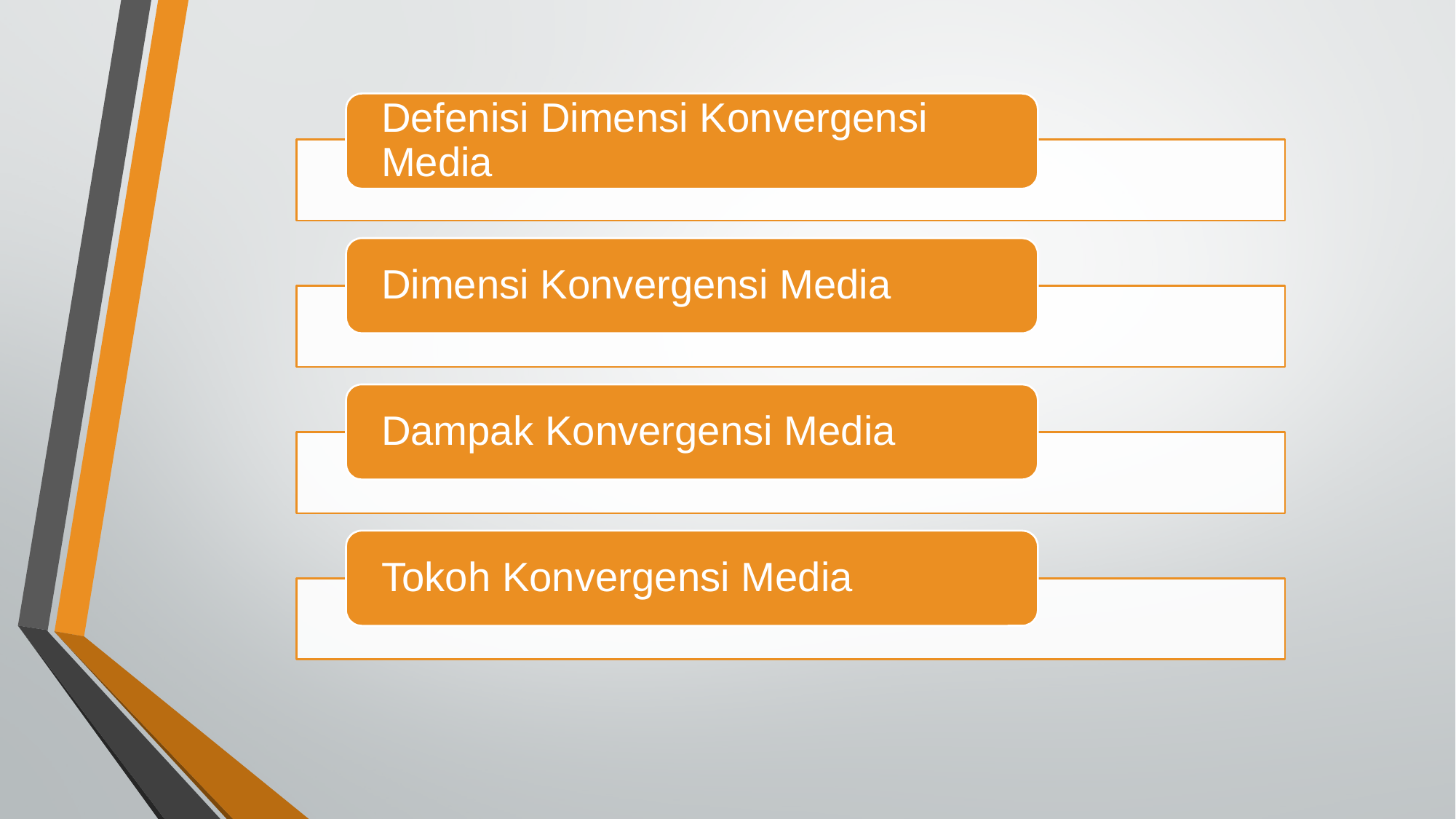

Defenisi Dimensi Konvergensi Media
Dimensi Konvergensi Media
Dampak Konvergensi Media
Tokoh Konvergensi Media